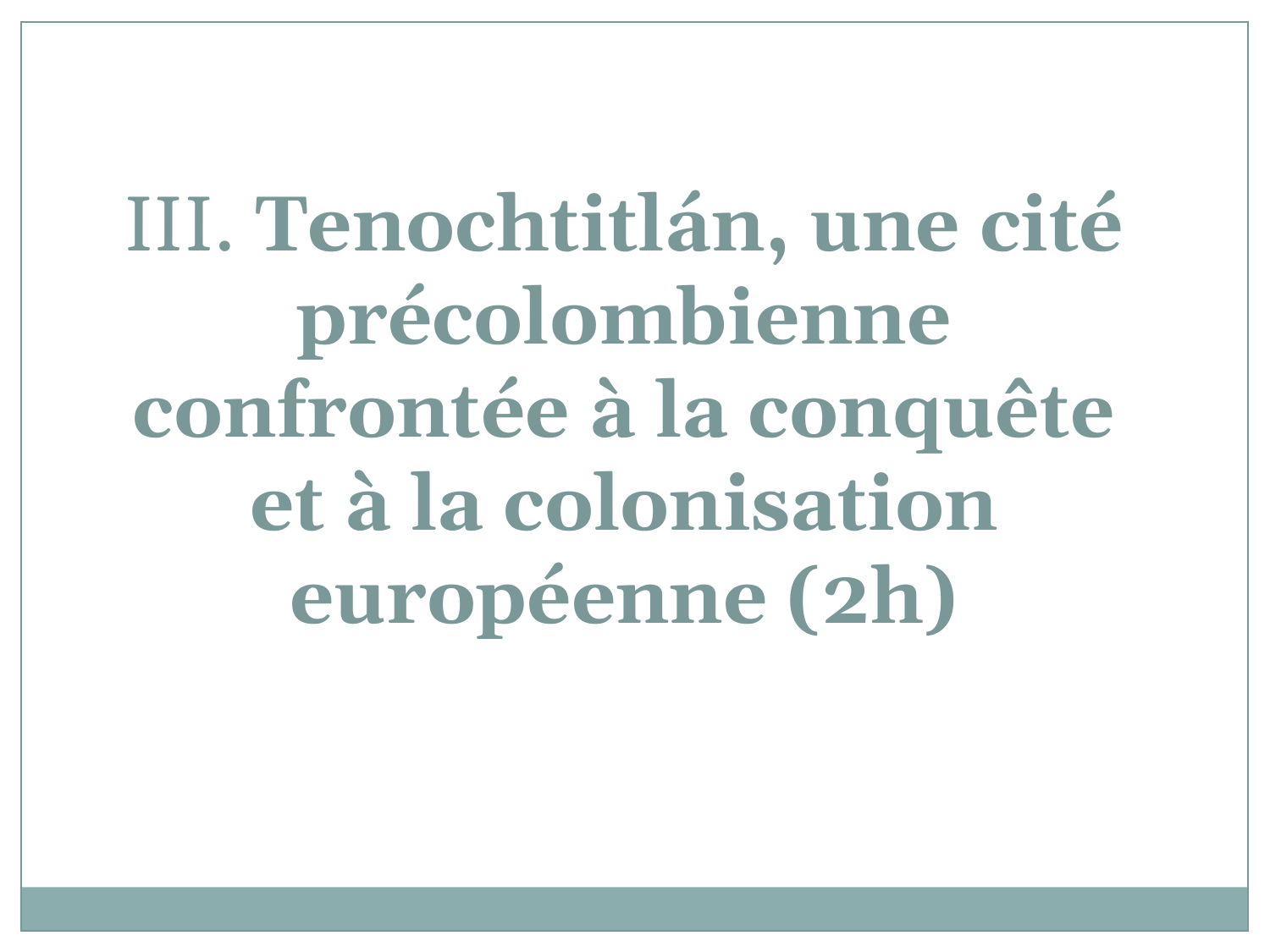

III. Tenochtitlán, une cité précolombienne confrontée à la conquête et à la colonisation européenne (2h)